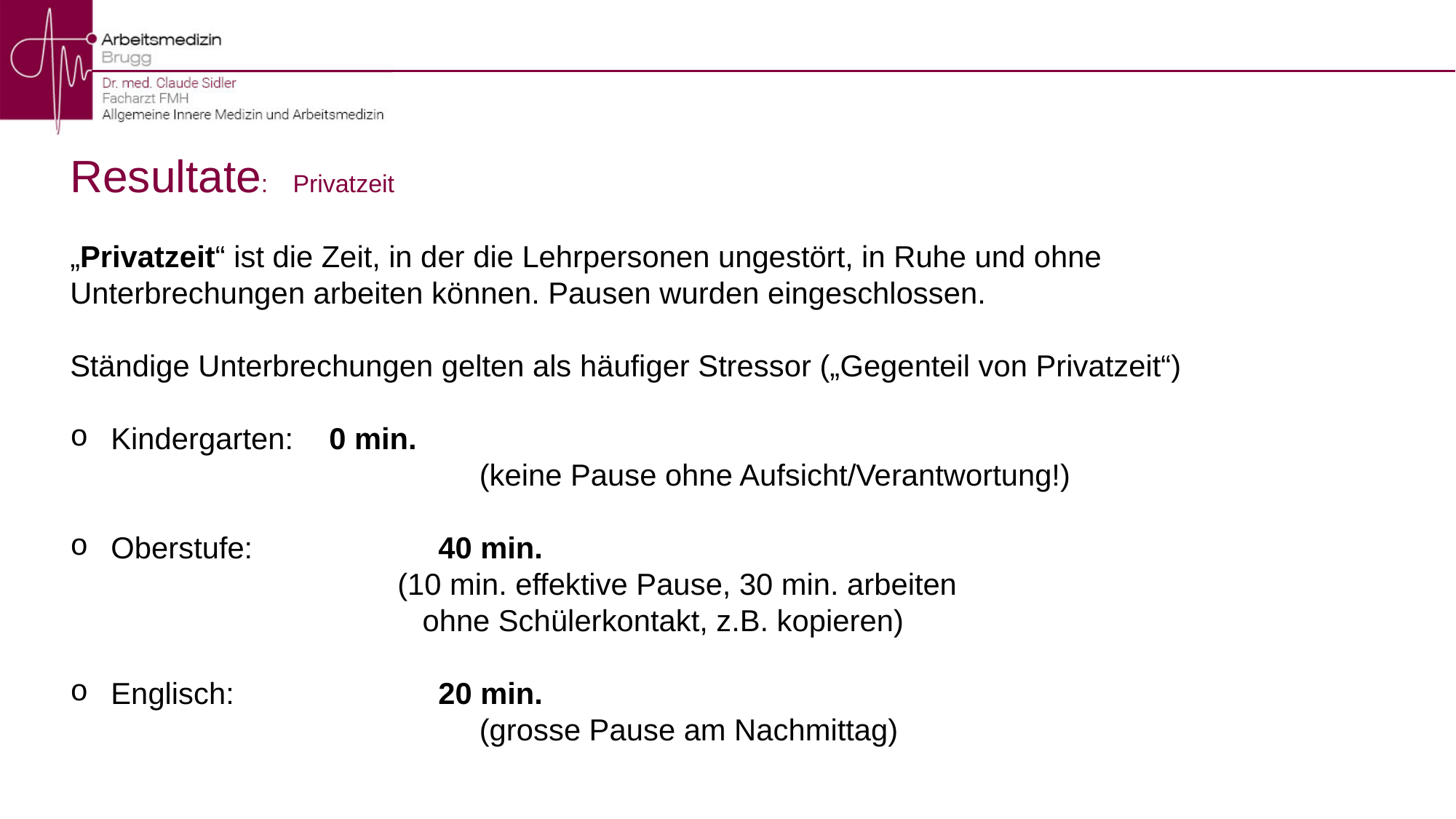

# Resultate: 	Privatzeit
„Privatzeit“ ist die Zeit, in der die Lehrpersonen ungestört, in Ruhe und ohne Unterbrechungen arbeiten können. Pausen wurden eingeschlossen.

Ständige Unterbrechungen gelten als häufiger Stressor („Gegenteil von Privatzeit“)

Kindergarten: 	0 min.
		(keine Pause ohne Aufsicht/Verantwortung!)

Oberstufe: 		40 min.
			(10 min. effektive Pause, 30 min. arbeiten
			   ohne Schülerkontakt, z.B. kopieren)

Englisch: 		20 min.
	(grosse Pause am Nachmittag)